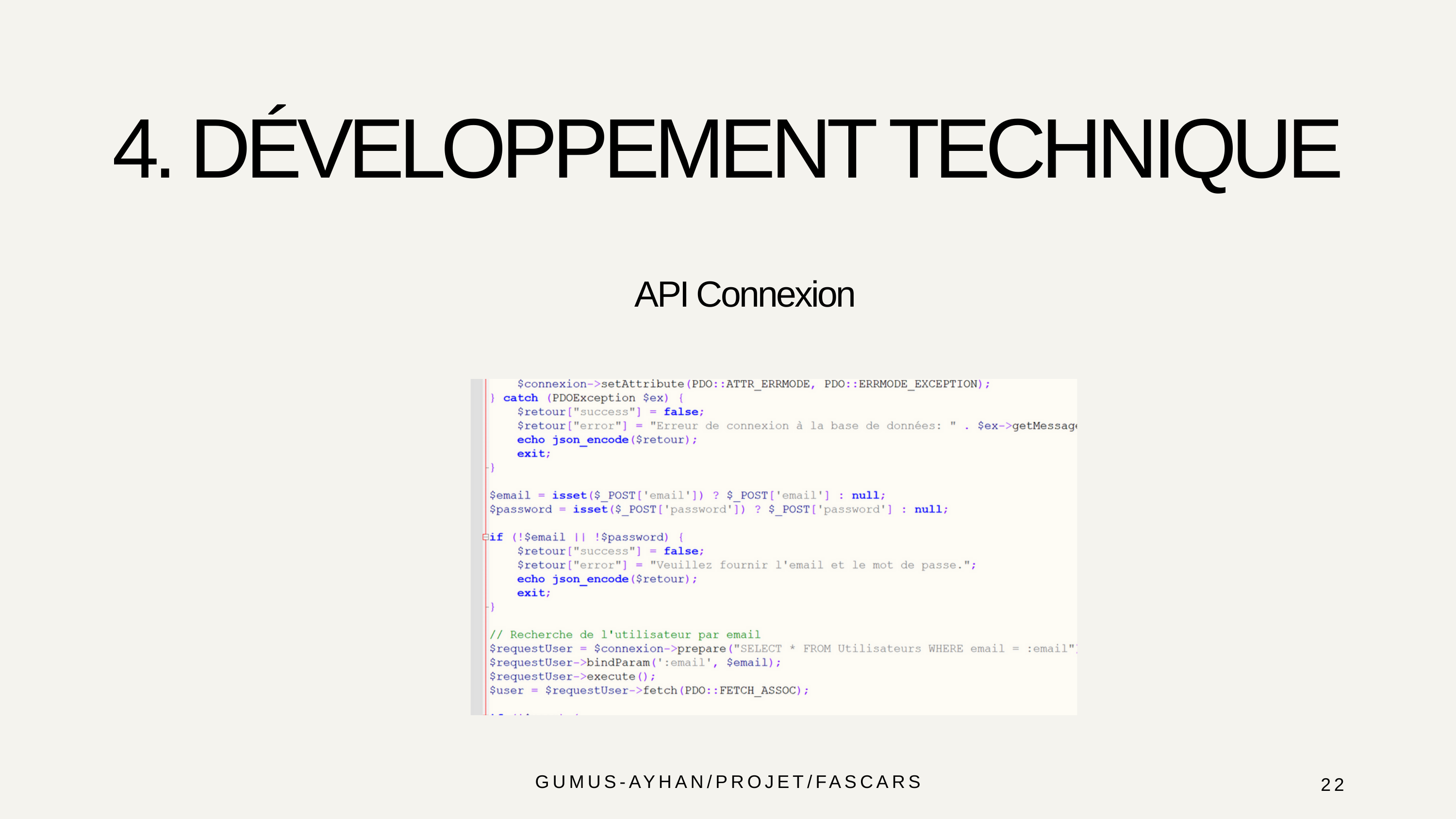

4. DÉVELOPPEMENT TECHNIQUE
API Connexion

GUMUS-AYHAN/PROJET/FASCARS
22